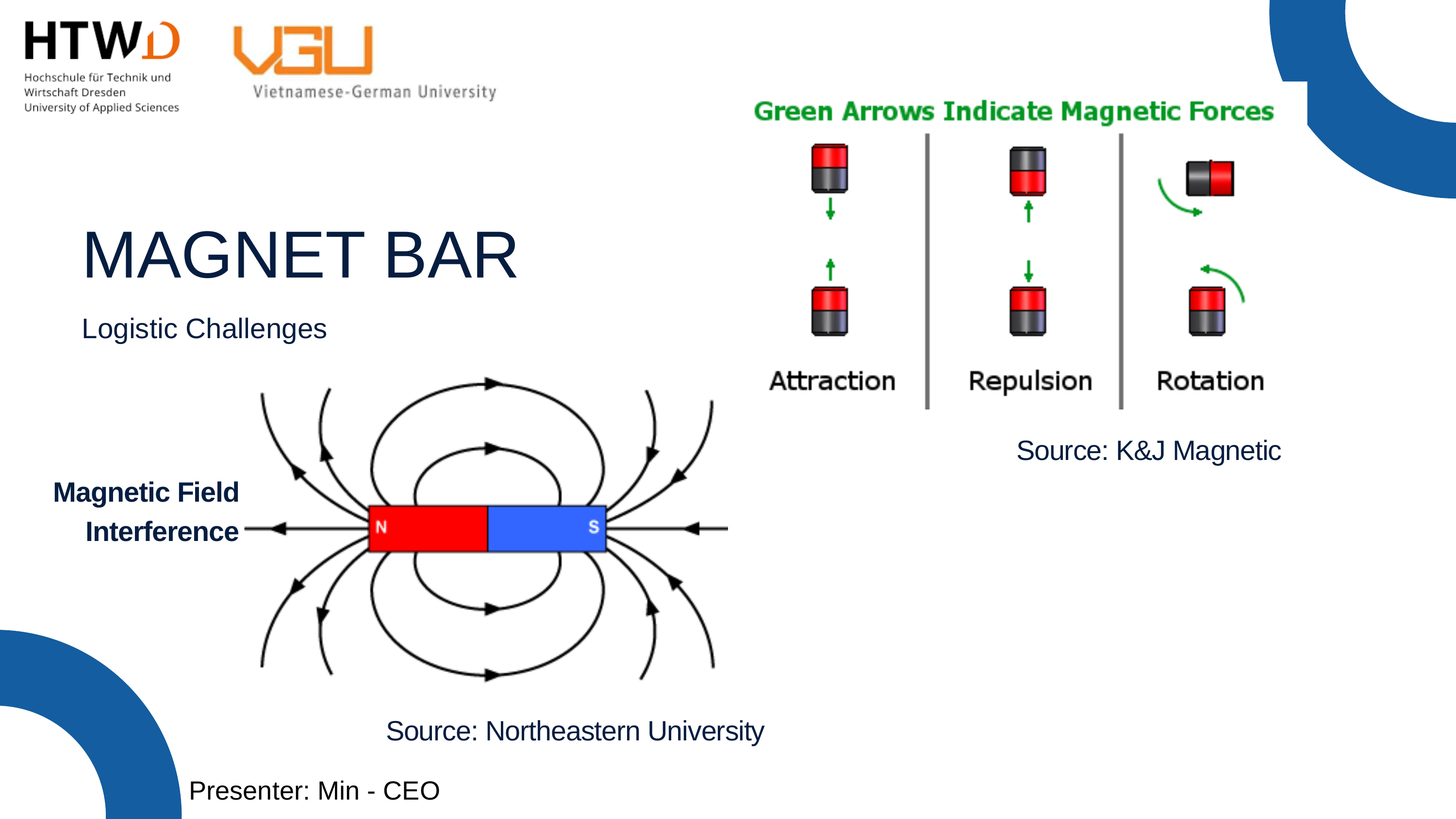

MAGNET BAR
Logistic Challenges

Source: K&J Magnetic
Magnetic Field Interference

Source: Northeastern University
Presenter: Min - CEO